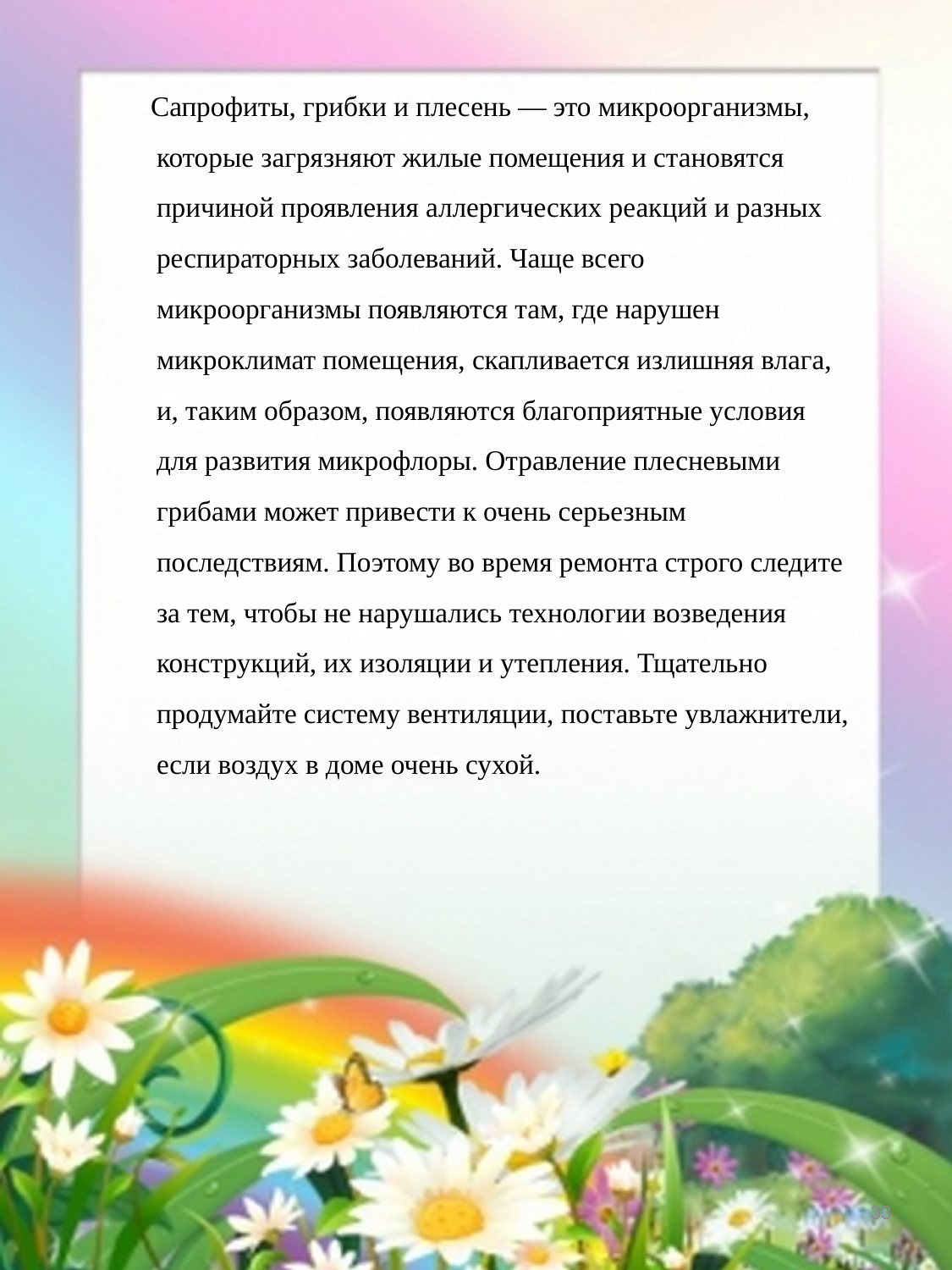

Сапрофиты, грибки и плесень — это микроорганизмы, которые загрязняют жилые помещения и становятся причиной проявления аллергических реакций и разных респираторных заболеваний. Чаще всего микроорганизмы появляются там, где нарушен микроклимат помещения, скапливается излишняя влага, и, таким образом, появляются благоприятные условия для развития микрофлоры. Отравление плесневыми грибами может привести к очень серьезным последствиям. Поэтому во время ремонта строго следите за тем, чтобы не нарушались технологии возведения конструкций, их изоляции и утепления. Тщательно продумайте систему вентиляции, поставьте увлажнители, если воздух в доме очень сухой.

33